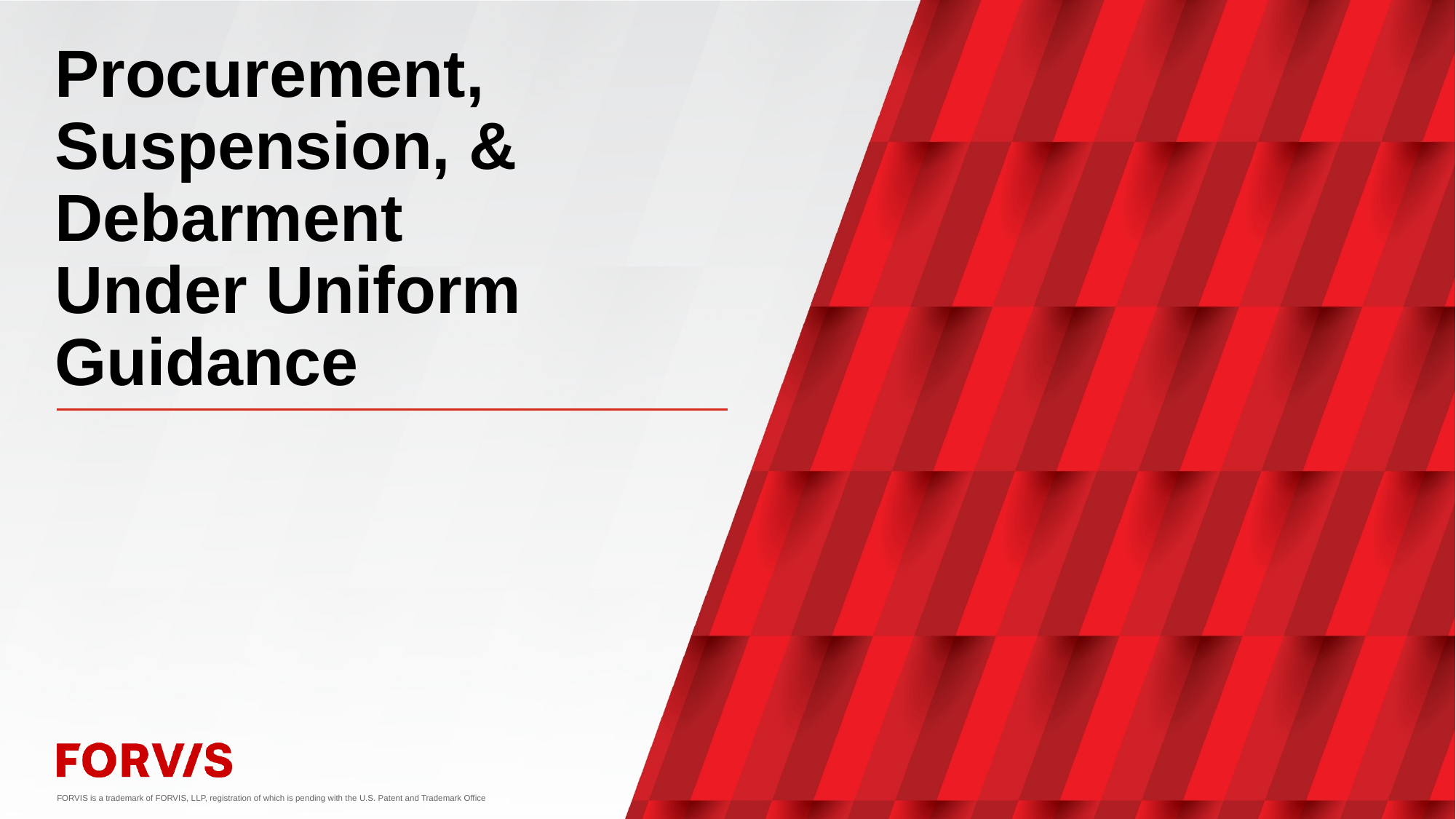

# Procurement, Suspension, & Debarment Under Uniform Guidance